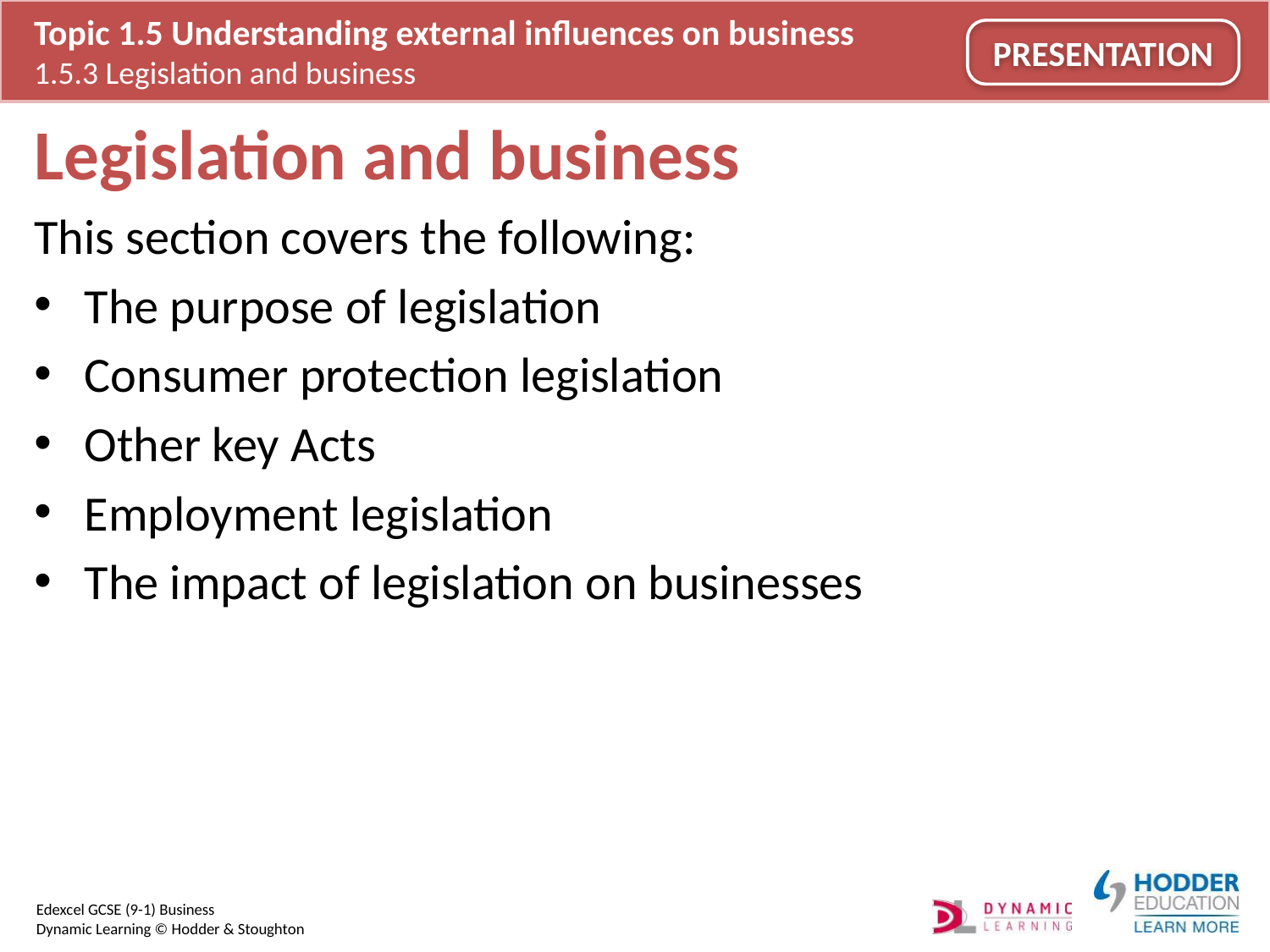

# Legislation and business
This section covers the following:
The purpose of legislation
Consumer protection legislation
Other key Acts
Employment legislation
The impact of legislation on businesses